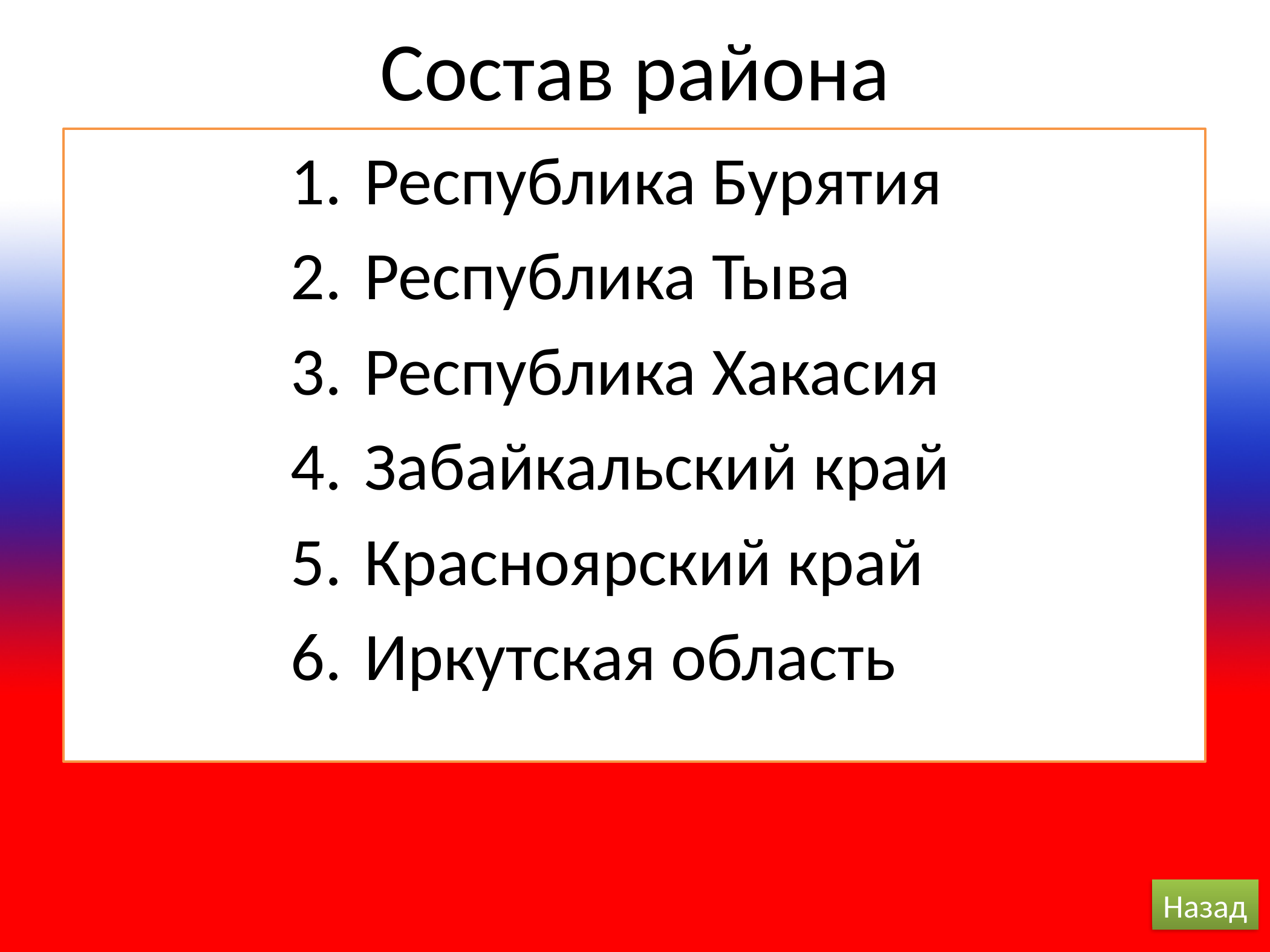

# Состав района

Республика Бурятия
Республика Тыва
Республика Хакасия
Забайкальский край
Красноярский край
Иркутская область

Назад